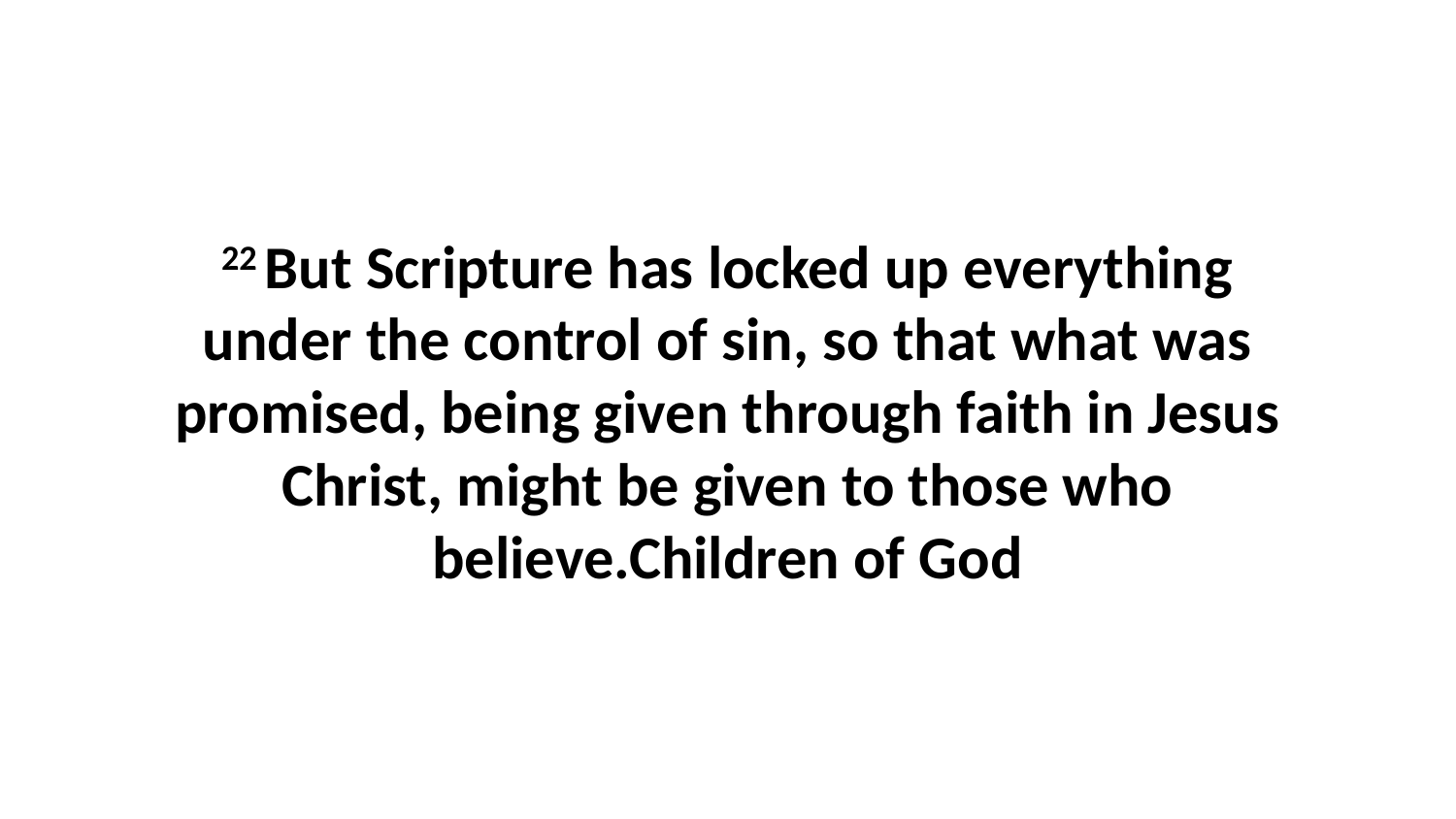

22 But Scripture has locked up everything under the control of sin, so that what was promised, being given through faith in Jesus Christ, might be given to those who believe.Children of God